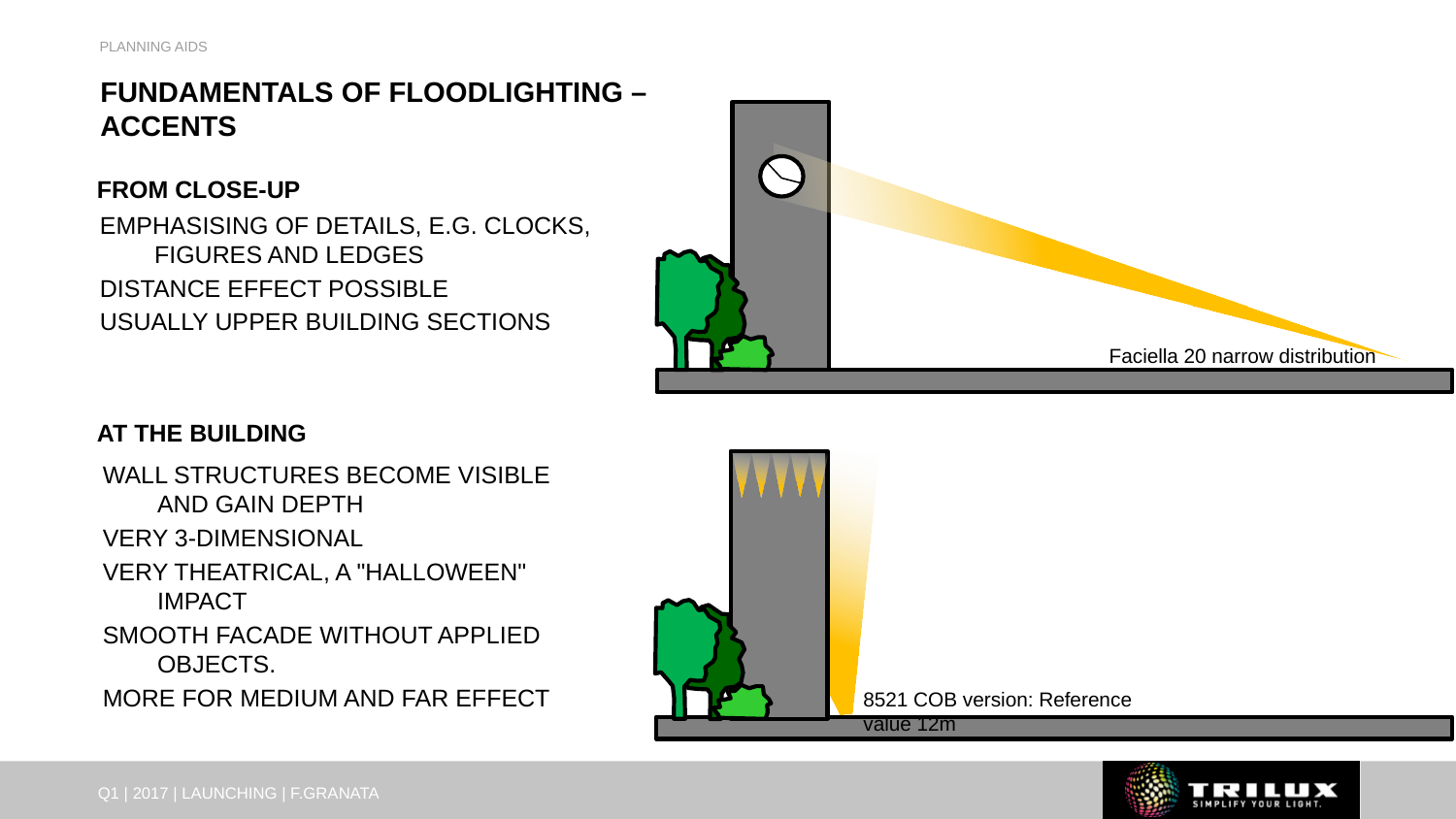

PLANNING AIDS
# Fundamentals of floodlighting – Accents

From close-up
Emphasising of details, e.g. clocks, figures and ledges
Distance effect possible
Usually upper building sections

Faciella 20 narrow distribution

AT THE BUILDING

Wall structures become visible and gain depth
Very 3-dimensional
Very theatrical, a "Halloween" impact
Smooth facade without applied objects.
More for medium and far effect

8521 COB version: Reference value 12m